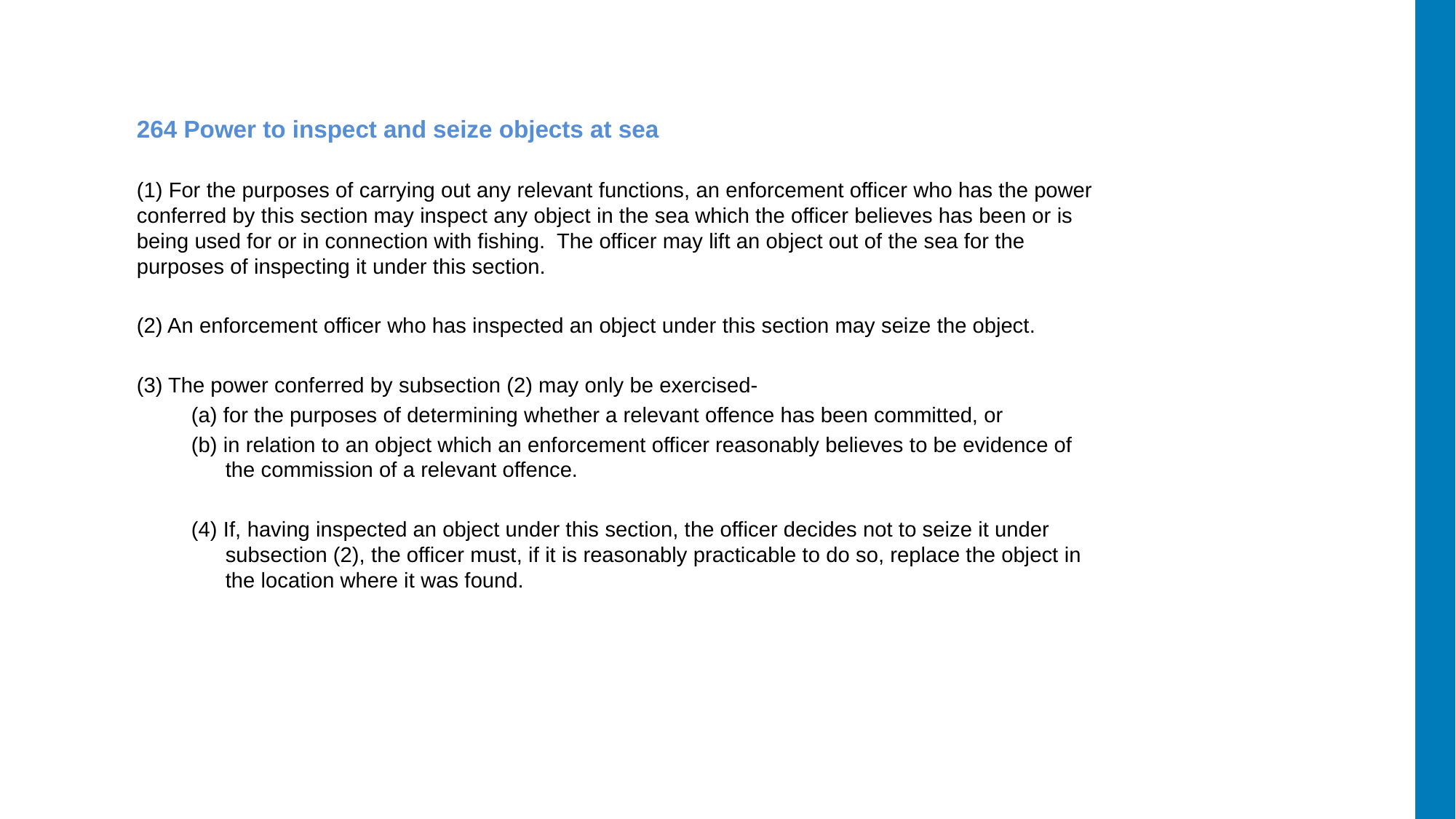

264 Power to inspect and seize objects at sea

(1) For the purposes of carrying out any relevant functions, an enforcement officer who has the power conferred by this section may inspect any object in the sea which the officer believes has been or is being used for or in connection with fishing.  The officer may lift an object out of the sea for the purposes of inspecting it under this section.

(2) An enforcement officer who has inspected an object under this section may seize the object.

(3) The power conferred by subsection (2) may only be exercised-
(a) for the purposes of determining whether a relevant offence has been committed, or
(b) in relation to an object which an enforcement officer reasonably believes to be evidence of the commission of a relevant offence.

(4) If, having inspected an object under this section, the officer decides not to seize it under subsection (2), the officer must, if it is reasonably practicable to do so, replace the object in the location where it was found.